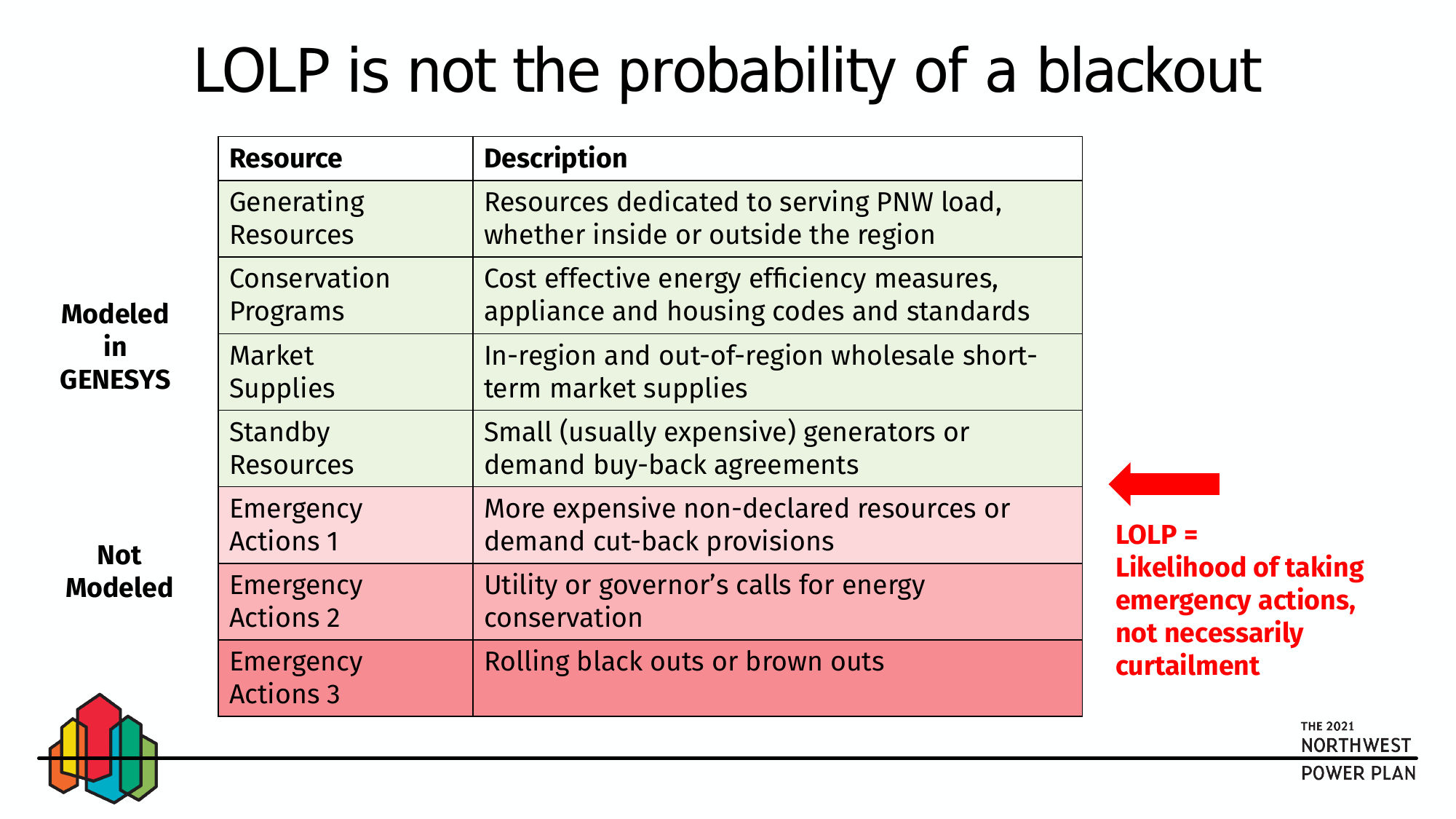

# LOLP is not the probability of a blackout
| Resource | Description |
| --- | --- |
| Generating Resources | Resources dedicated to serving PNW load, whether inside or outside the region |
| Conservation Programs | Cost effective energy efficiency measures, appliance and housing codes and standards |
| Market Supplies | In-region and out-of-region wholesale short-term market supplies |
| Standby Resources | Small (usually expensive) generators or demand buy-back agreements |
| Emergency Actions 1 | More expensive non-declared resources or demand cut-back provisions |
| Emergency Actions 2 | Utility or governor’s calls for energy conservation |
| Emergency Actions 3 | Rolling black outs or brown outs |
Modeled in GENESYS

LOLP =
Likelihood of taking emergency actions, not necessarily curtailment
Not Modeled